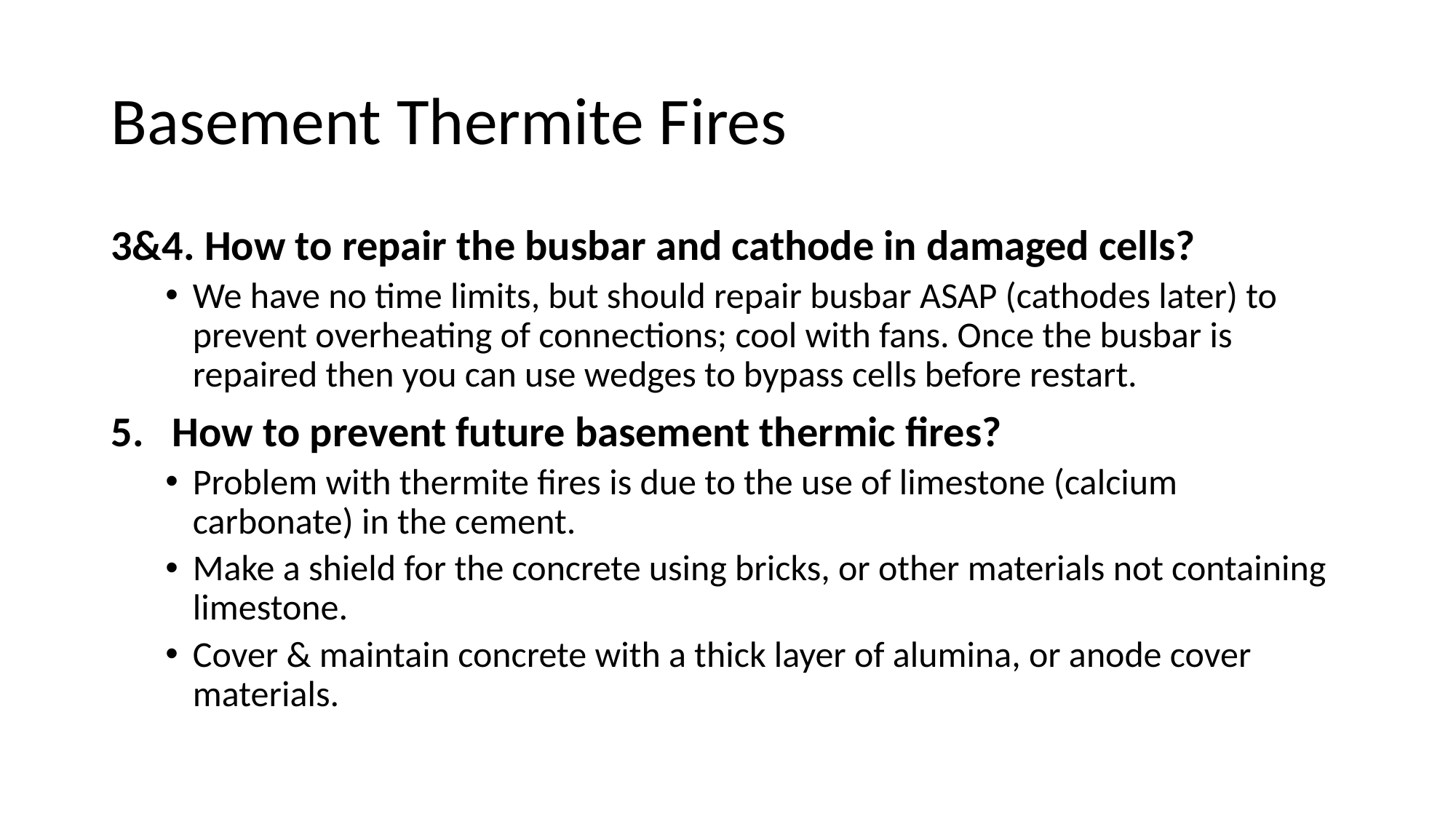

# Basement Thermite Fires
3&4. How to repair the busbar and cathode in damaged cells?
We have no time limits, but should repair busbar ASAP (cathodes later) to prevent overheating of connections; cool with fans. Once the busbar is repaired then you can use wedges to bypass cells before restart.
How to prevent future basement thermic fires?
Problem with thermite fires is due to the use of limestone (calcium carbonate) in the cement.
Make a shield for the concrete using bricks, or other materials not containing limestone.
Cover & maintain concrete with a thick layer of alumina, or anode cover materials.